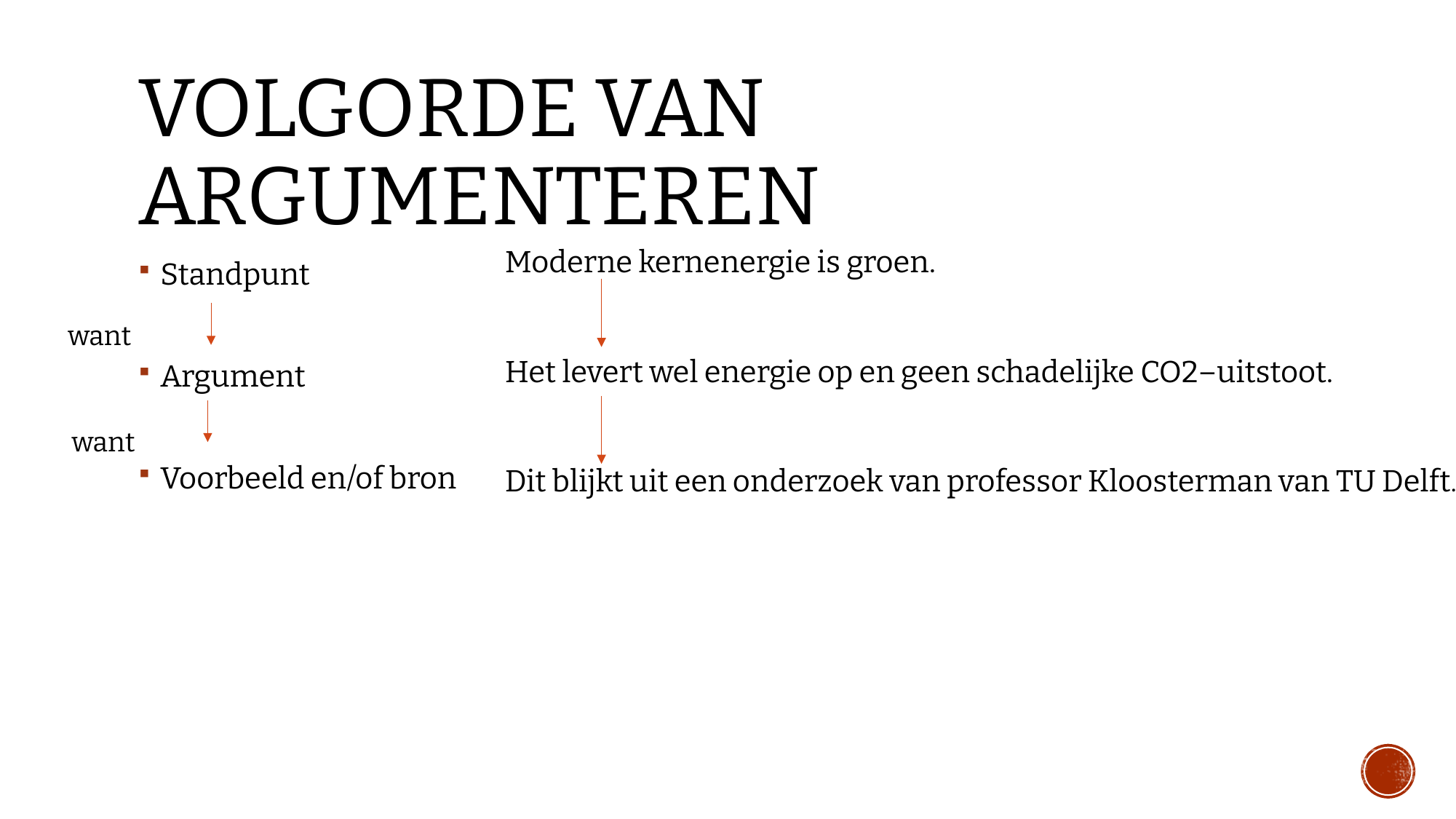

# Volgorde van argumenteren
Moderne kernenergie is groen.

Het levert wel energie op en geen schadelijke CO2–uitstoot.

Dit blijkt uit een onderzoek van professor Kloosterman van TU Delft.
Standpunt

Argument

Voorbeeld en/of bron
want
want